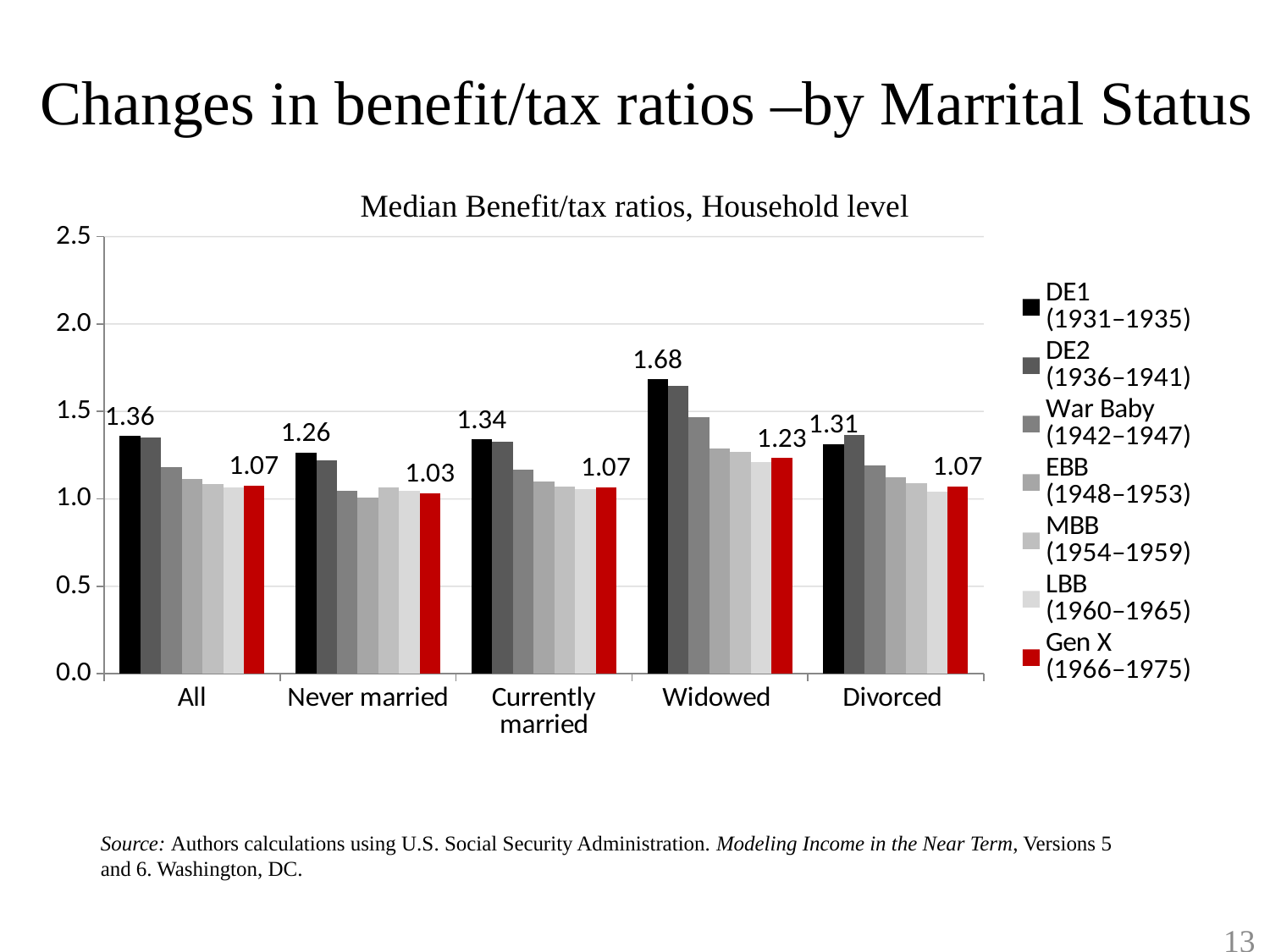

# Changes in benefit/tax ratios –by Marrital Status
Median Benefit/tax ratios, Household level

### Chart

| Category | DE1
(1931–1935)  | DE2
(1936–1941) | War Baby
(1942–1947) | EBB
(1948–1953) | MBB
(1954–1959) | LBB
(1960–1965) | Gen X
(1966–1975) |
|---|---|---|---|---|---|---|---|
| All | 1.35886 | 1.350822 | 1.181687 | 1.112728 | 1.083812 | 1.063046 | 1.074065 |
| Never married | 1.264636 | 1.220619 | 1.048359 | 1.009221 | 1.065579 | 1.043651 | 1.030292 |
| Currently married | 1.339201 | 1.327982 | 1.166317 | 1.100243 | 1.070899 | 1.0565 | 1.066743 |
| Widowed  | 1.682715 | 1.645764 | 1.467766 | 1.288033 | 1.267315 | 1.21289 | 1.23263 |
| Divorced  | 1.314235 | 1.365777 | 1.191381 | 1.125482 | 1.091792 | 1.042738 | 1.071339 |
Source: Authors calculations using U.S. Social Security Administration. Modeling Income in the Near Term, Versions 5
and 6. Washington, DC.
13